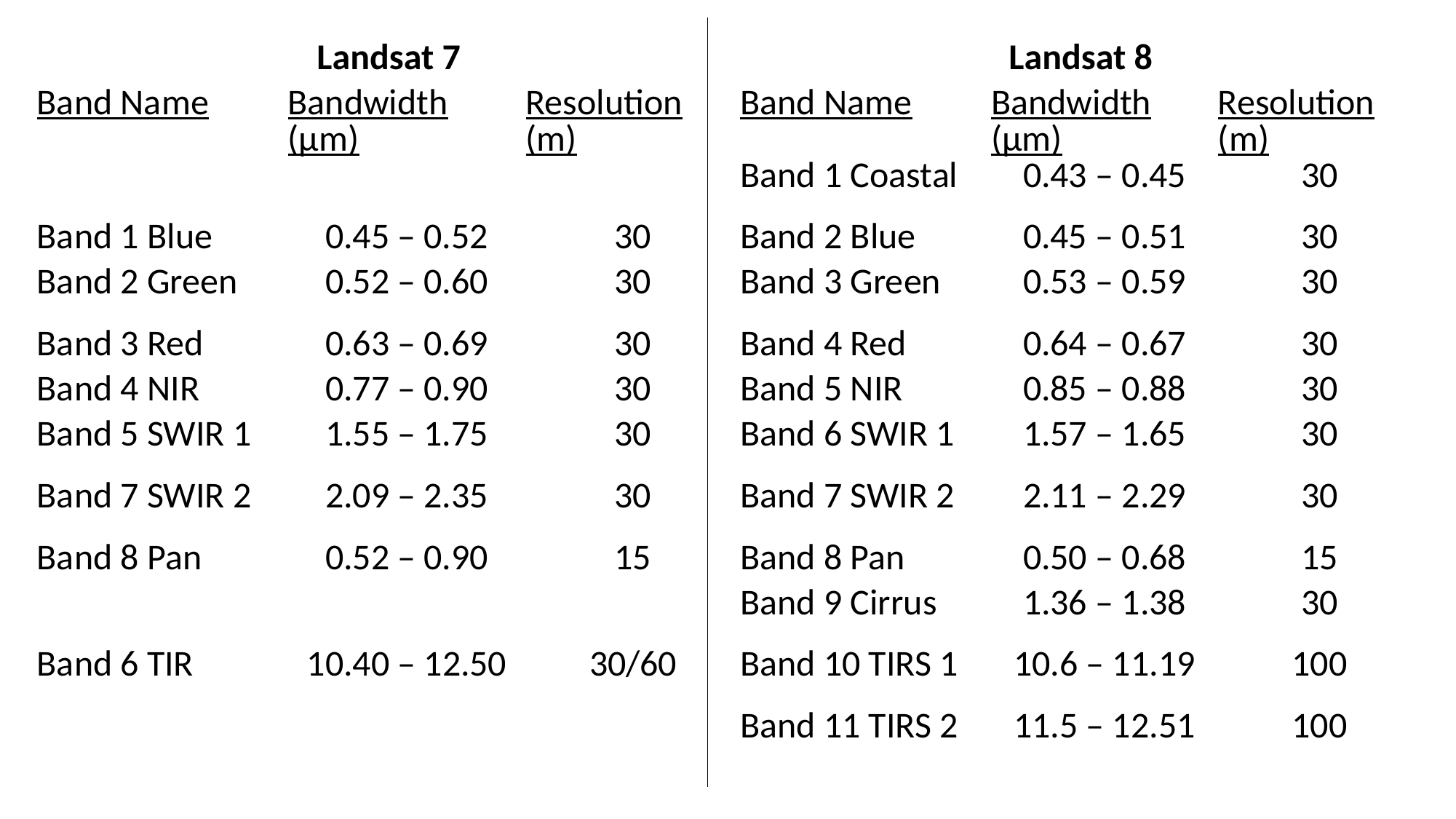

| Landsat 7 |  |  | Landsat 8 |  |  |
| --- | --- | --- | --- | --- | --- |
| Band Name | Bandwidth (µm) | Resolution (m) | Band Name | Bandwidth (µm) | Resolution (m) |
|  |  |  | Band 1 Coastal | 0.43 – 0.45 | 30 |
| Band 1 Blue | 0.45 – 0.52 | 30 | Band 2 Blue | 0.45 – 0.51 | 30 |
| Band 2 Green | 0.52 – 0.60 | 30 | Band 3 Green | 0.53 – 0.59 | 30 |
| Band 3 Red | 0.63 – 0.69 | 30 | Band 4 Red | 0.64 – 0.67 | 30 |
| Band 4 NIR | 0.77 – 0.90 | 30 | Band 5 NIR | 0.85 – 0.88 | 30 |
| Band 5 SWIR 1 | 1.55 – 1.75 | 30 | Band 6 SWIR 1 | 1.57 – 1.65 | 30 |
| Band 7 SWIR 2 | 2.09 – 2.35 | 30 | Band 7 SWIR 2 | 2.11 – 2.29 | 30 |
| Band 8 Pan | 0.52 – 0.90 | 15 | Band 8 Pan | 0.50 – 0.68 | 15 |
|  |  |  | Band 9 Cirrus | 1.36 – 1.38 | 30 |
| Band 6 TIR | 10.40 – 12.50 | 30/60 | Band 10 TIRS 1 | 10.6 – 11.19 | 100 |
|  |  |  | Band 11 TIRS 2 | 11.5 – 12.51 | 100 |